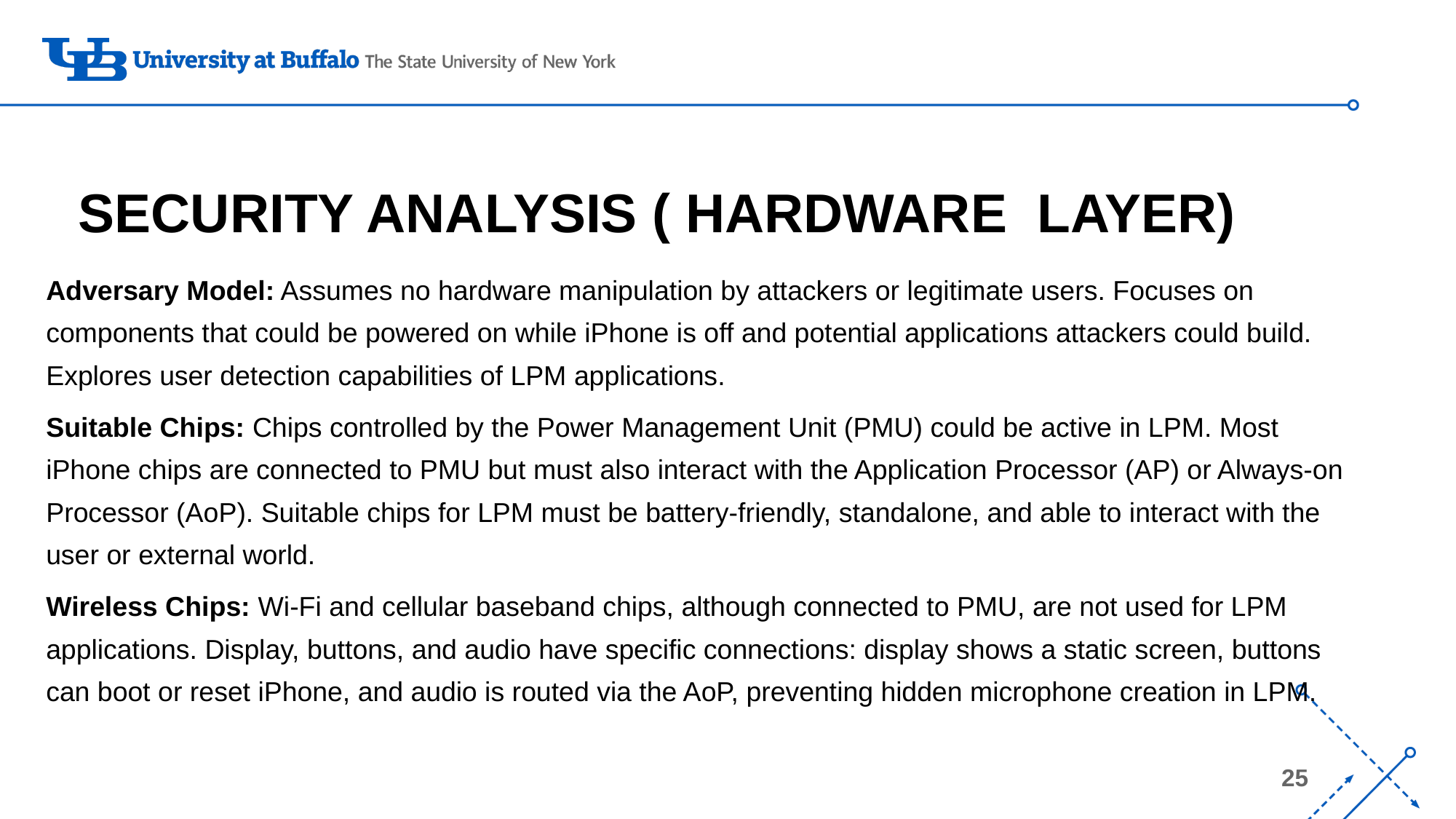

# SECURITY ANALYSIS ( HARDWARE  LAYER)
Adversary Model: Assumes no hardware manipulation by attackers or legitimate users. Focuses on components that could be powered on while iPhone is off and potential applications attackers could build. Explores user detection capabilities of LPM applications.
Suitable Chips: Chips controlled by the Power Management Unit (PMU) could be active in LPM. Most iPhone chips are connected to PMU but must also interact with the Application Processor (AP) or Always-on Processor (AoP). Suitable chips for LPM must be battery-friendly, standalone, and able to interact with the user or external world.
Wireless Chips: Wi-Fi and cellular baseband chips, although connected to PMU, are not used for LPM applications. Display, buttons, and audio have specific connections: display shows a static screen, buttons can boot or reset iPhone, and audio is routed via the AoP, preventing hidden microphone creation in LPM.